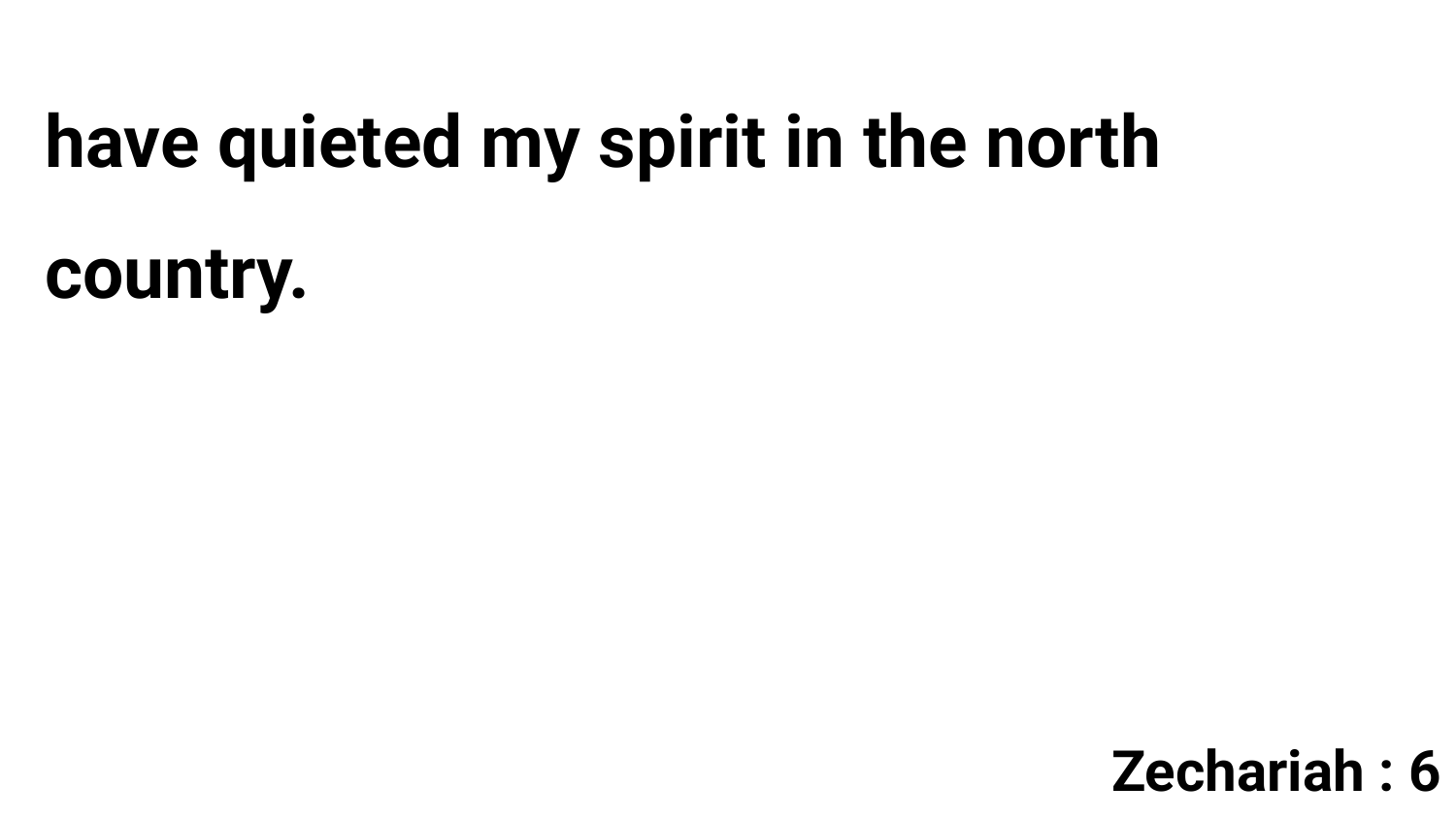

have quieted my spirit in the north country.
Zechariah : 6